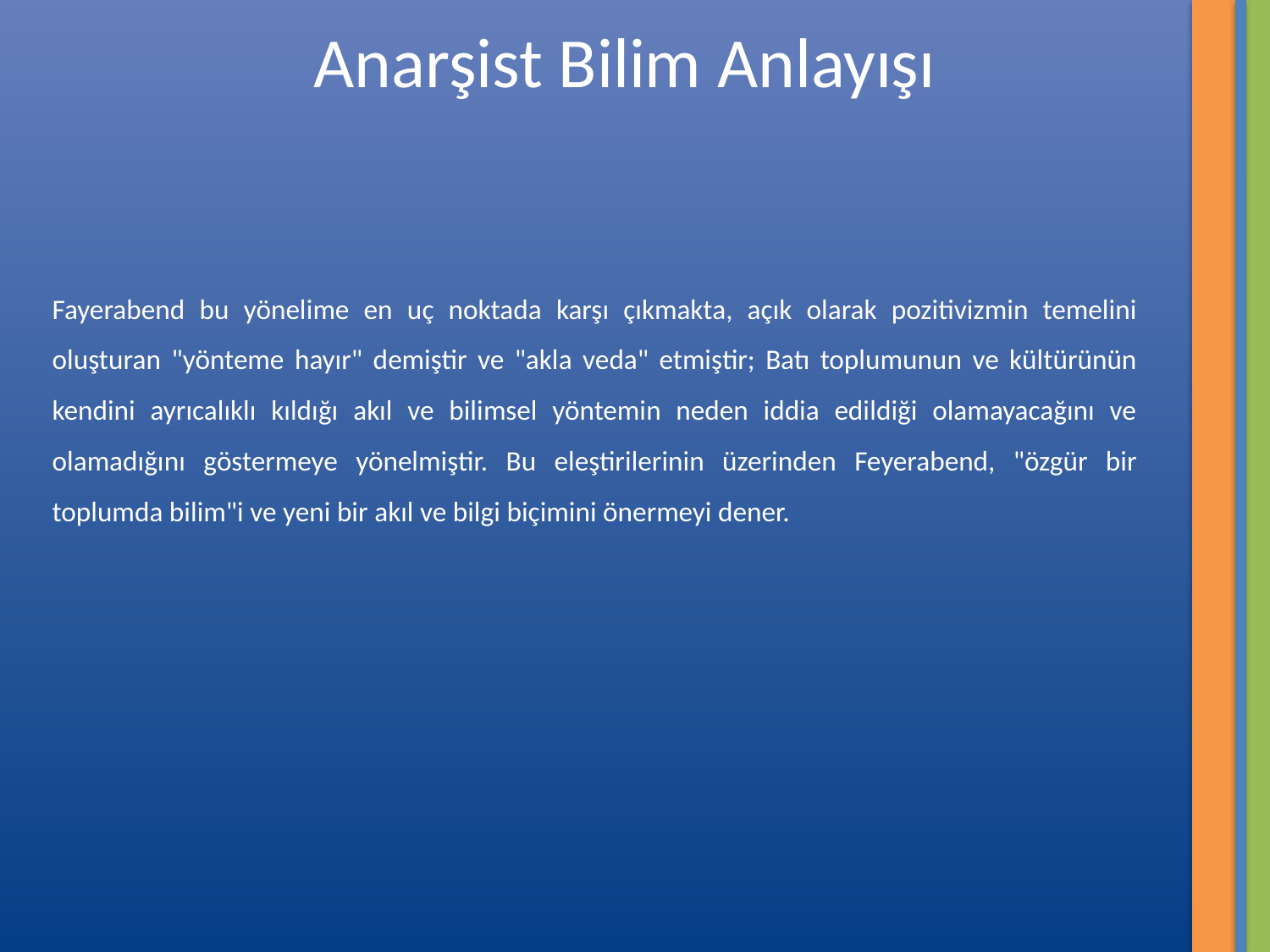

Anarşist Bilim Anlayışı
Fayerabend bu yönelime en uç noktada karşı çıkmakta, açık olarak pozitivizmin temelini oluşturan "yönteme hayır" demiştir ve "akla veda" etmiştir; Batı toplumunun ve kültürünün kendini ayrıcalıklı kıldığı akıl ve bilimsel yöntemin neden iddia edildiği olamayacağını ve olamadığını göstermeye yönelmiştir. Bu eleştirilerinin üzerinden Feyerabend, "özgür bir toplumda bilim"i ve yeni bir akıl ve bilgi biçimini önermeyi dener.